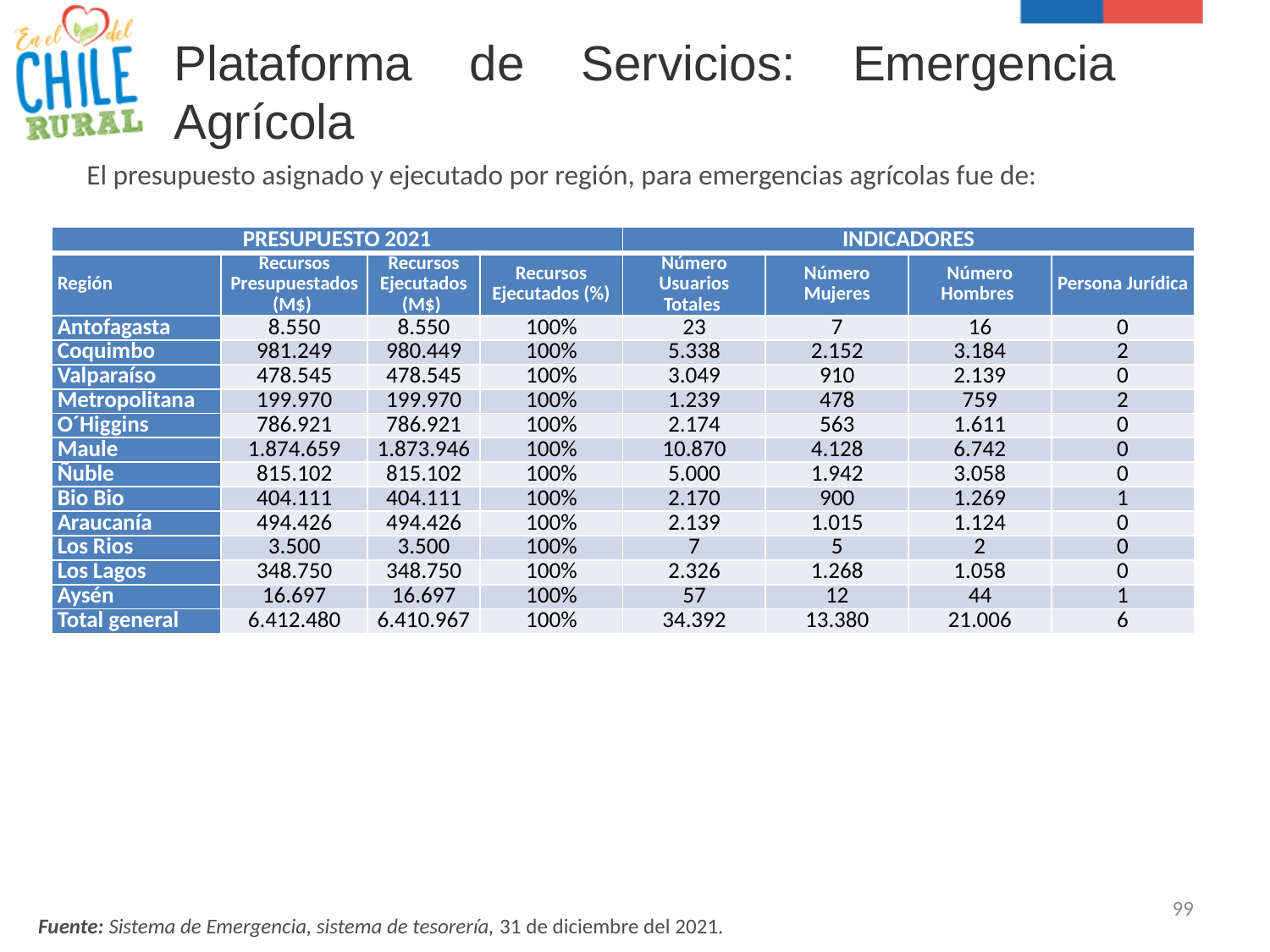

# Plataforma de Servicios: Emergencia Agrícola
El presupuesto asignado y ejecutado por región, para emergencias agrícolas fue de:
| PRESUPUESTO 2021 |  |  |  | INDICADORES |  |  |  |
| --- | --- | --- | --- | --- | --- | --- | --- |
| Región | Recursos Presupuestados (M$) | Recursos Ejecutados (M$) | Recursos Ejecutados (%) | Número Usuarios Totales | Número Mujeres | Número Hombres | Persona Jurídica |
| Antofagasta | 8.550 | 8.550 | 100% | 23 | 7 | 16 | 0 |
| Coquimbo | 981.249 | 980.449 | 100% | 5.338 | 2.152 | 3.184 | 2 |
| Valparaíso | 478.545 | 478.545 | 100% | 3.049 | 910 | 2.139 | 0 |
| Metropolitana | 199.970 | 199.970 | 100% | 1.239 | 478 | 759 | 2 |
| O´Higgins | 786.921 | 786.921 | 100% | 2.174 | 563 | 1.611 | 0 |
| Maule | 1.874.659 | 1.873.946 | 100% | 10.870 | 4.128 | 6.742 | 0 |
| Ñuble | 815.102 | 815.102 | 100% | 5.000 | 1.942 | 3.058 | 0 |
| Bio Bio | 404.111 | 404.111 | 100% | 2.170 | 900 | 1.269 | 1 |
| Araucanía | 494.426 | 494.426 | 100% | 2.139 | 1.015 | 1.124 | 0 |
| Los Rios | 3.500 | 3.500 | 100% | 7 | 5 | 2 | 0 |
| Los Lagos | 348.750 | 348.750 | 100% | 2.326 | 1.268 | 1.058 | 0 |
| Aysén | 16.697 | 16.697 | 100% | 57 | 12 | 44 | 1 |
| Total general | 6.412.480 | 6.410.967 | 100% | 34.392 | 13.380 | 21.006 | 6 |
99
Fuente: Sistema de Emergencia, sistema de tesorería, 31 de diciembre del 2021.